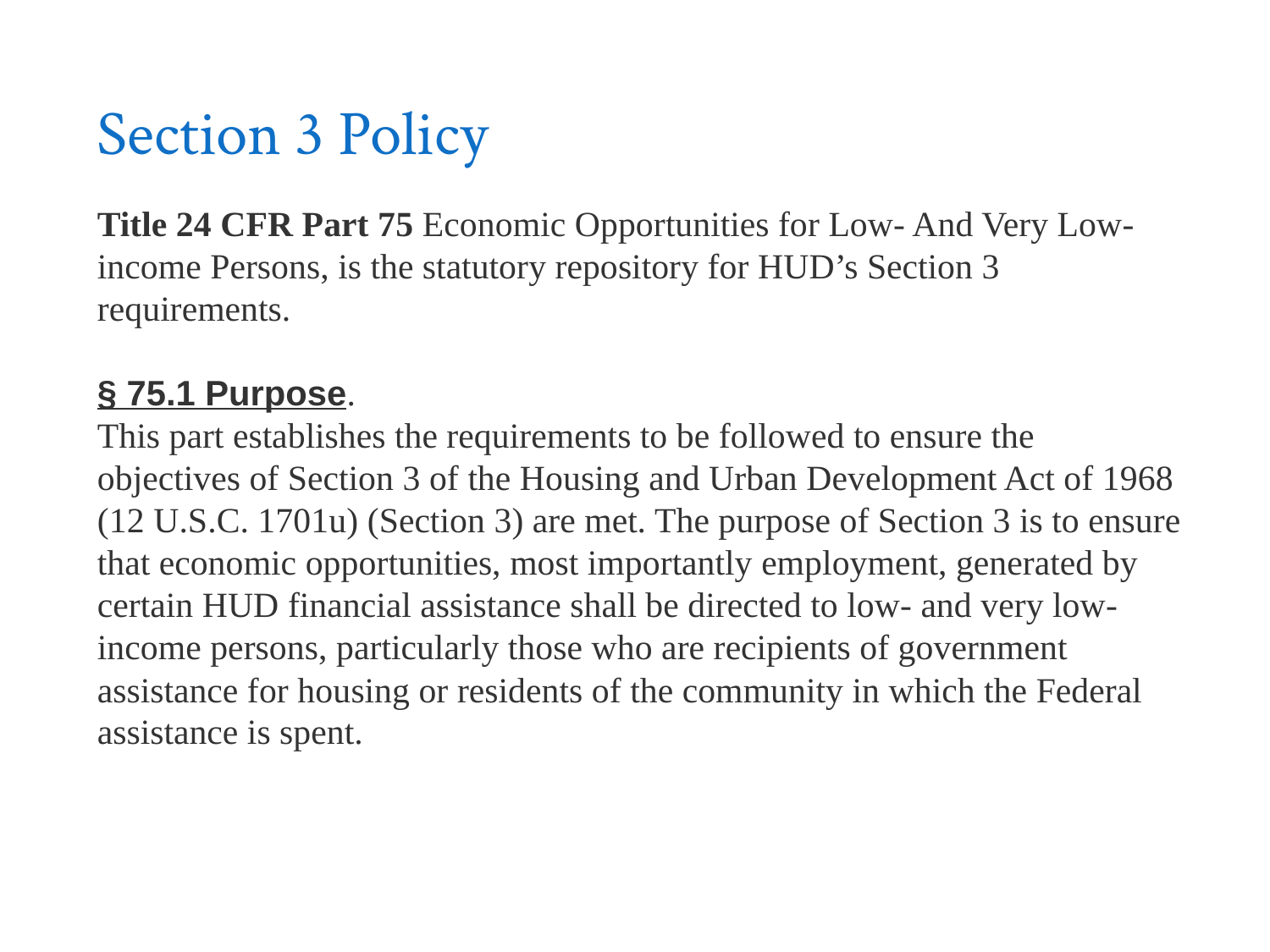

# Section 3 Policy
Title 24 CFR Part 75 Economic Opportunities for Low- And Very Low-income Persons, is the statutory repository for HUD’s Section 3 requirements.

§ 75.1 Purpose.
This part establishes the requirements to be followed to ensure the objectives of Section 3 of the Housing and Urban Development Act of 1968 (12 U.S.C. 1701u) (Section 3) are met. The purpose of Section 3 is to ensure that economic opportunities, most importantly employment, generated by certain HUD financial assistance shall be directed to low- and very low-income persons, particularly those who are recipients of government assistance for housing or residents of the community in which the Federal assistance is spent.